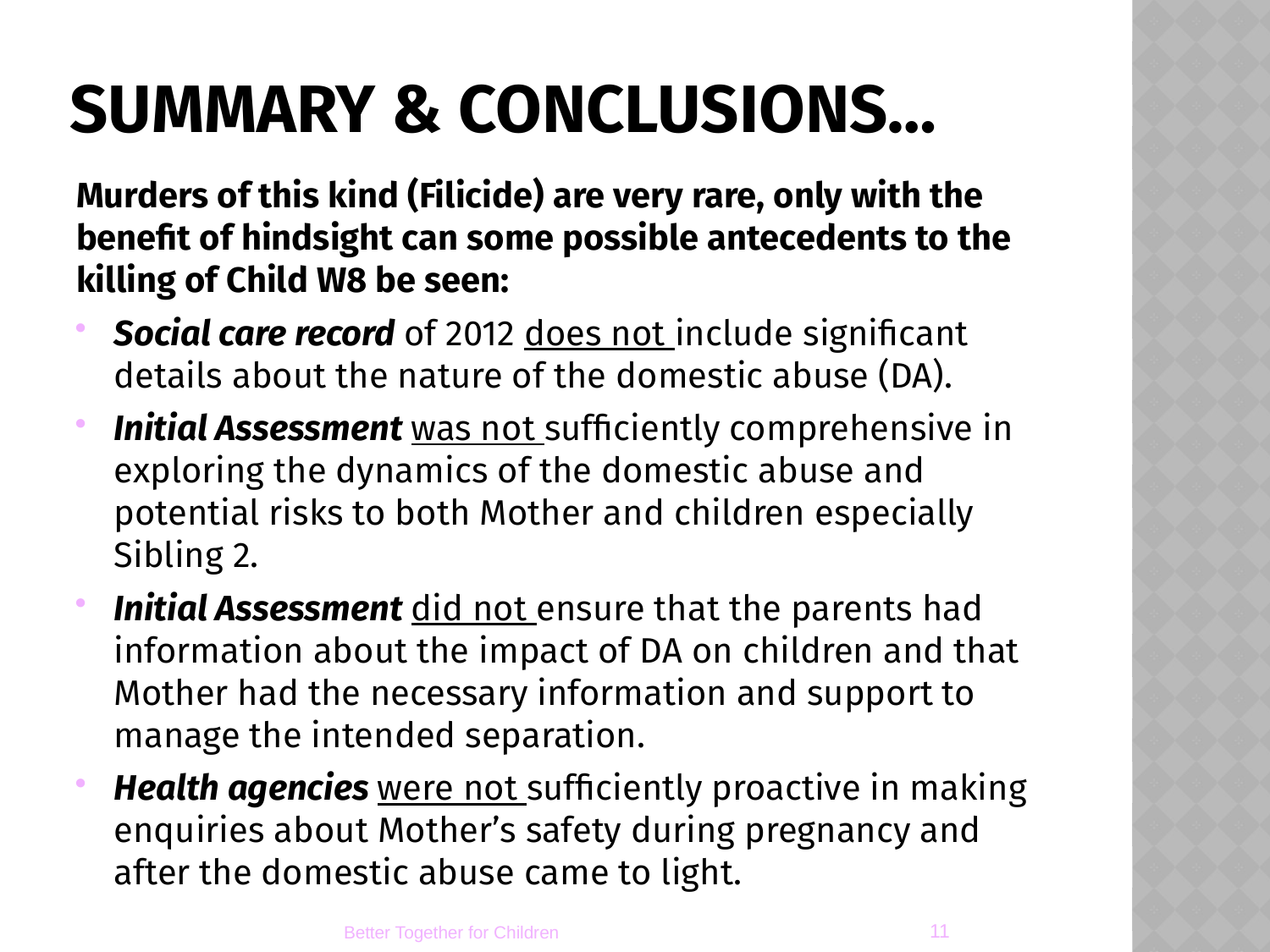

# Summary & conclusions…
Murders of this kind (Filicide) are very rare, only with the benefit of hindsight can some possible antecedents to the killing of Child W8 be seen:
Social care record of 2012 does not include significant details about the nature of the domestic abuse (DA).
Initial Assessment was not sufficiently comprehensive in exploring the dynamics of the domestic abuse and potential risks to both Mother and children especially Sibling 2.
Initial Assessment did not ensure that the parents had information about the impact of DA on children and that Mother had the necessary information and support to manage the intended separation.
Health agencies were not sufficiently proactive in making enquiries about Mother’s safety during pregnancy and after the domestic abuse came to light.

11
Better Together for Children